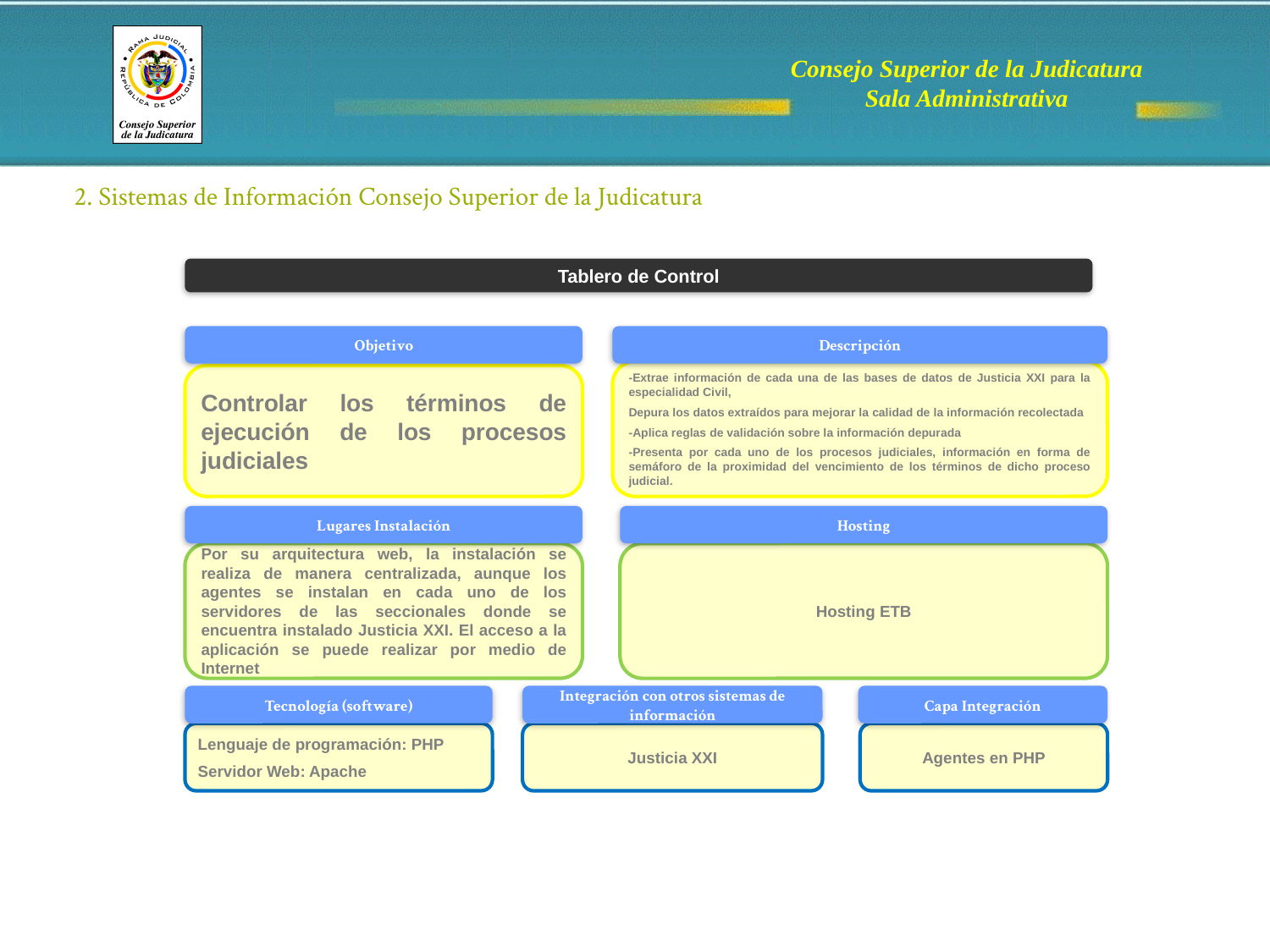

2. Sistemas de Información Consejo Superior de la Judicatura
Tablero de Control
Objetivo
Descripción
-Extrae información de cada una de las bases de datos de Justicia XXI para la especialidad Civil,
Depura los datos extraídos para mejorar la calidad de la información recolectada
-Aplica reglas de validación sobre la información depurada
-Presenta por cada uno de los procesos judiciales, información en forma de semáforo de la proximidad del vencimiento de los términos de dicho proceso judicial.
Controlar los términos de ejecución de los procesos judiciales
Hosting
Lugares Instalación
Por su arquitectura web, la instalación se realiza de manera centralizada, aunque los agentes se instalan en cada uno de los servidores de las seccionales donde se encuentra instalado Justicia XXI. El acceso a la aplicación se puede realizar por medio de Internet
Hosting ETB
Tecnología (software)
Integración con otros sistemas de información
Capa Integración
Lenguaje de programación: PHP
Servidor Web: Apache
Justicia XXI
Agentes en PHP